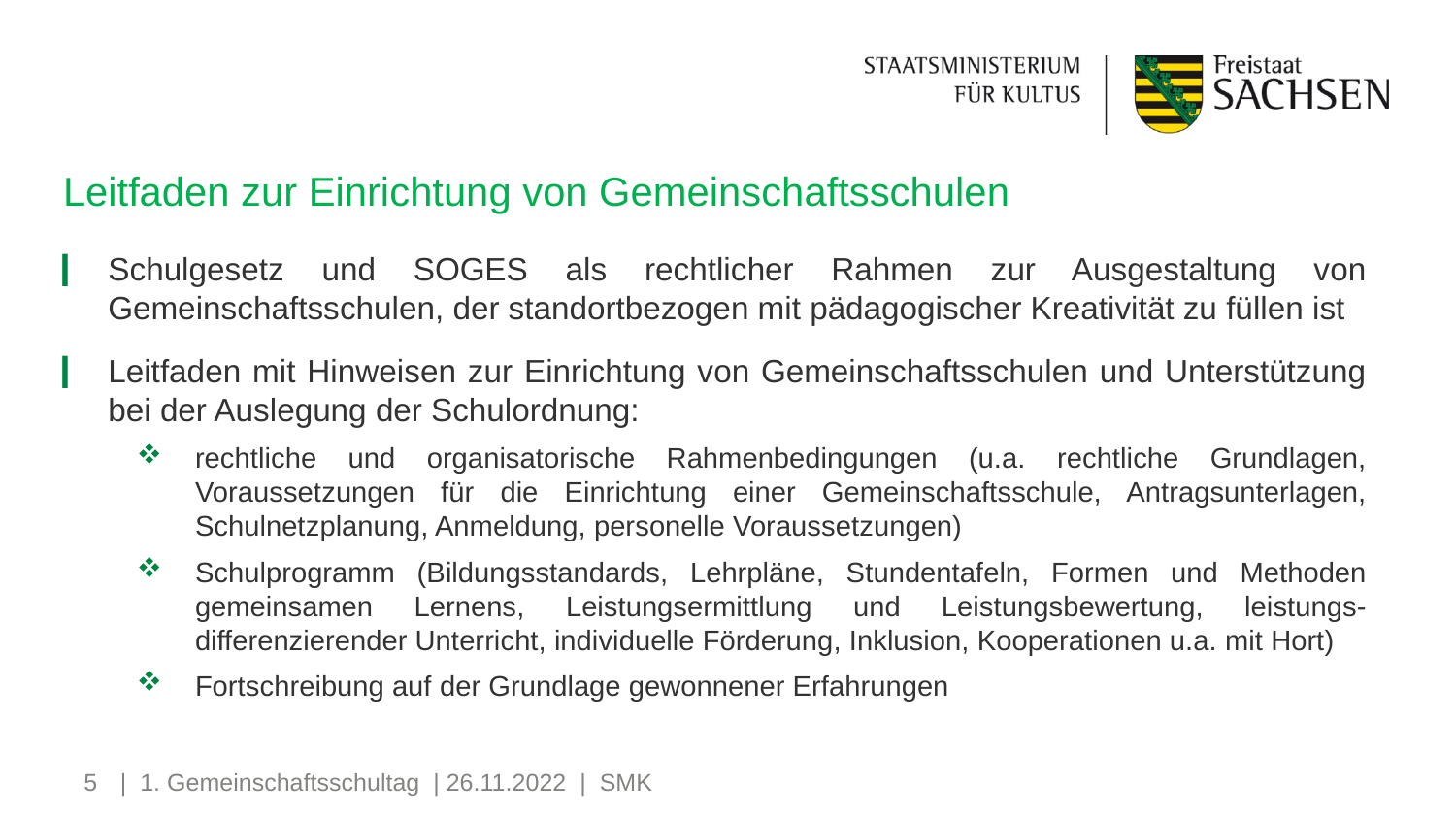

# Leitfaden zur Einrichtung von Gemeinschaftsschulen
Schulgesetz und SOGES als rechtlicher Rahmen zur Ausgestaltung von Gemeinschaftsschulen, der standortbezogen mit pädagogischer Kreativität zu füllen ist
Leitfaden mit Hinweisen zur Einrichtung von Gemeinschaftsschulen und Unterstützung bei der Auslegung der Schulordnung:
rechtliche und organisatorische Rahmenbedingungen (u.a. rechtliche Grundlagen, Voraussetzungen für die Einrichtung einer Gemeinschaftsschule, Antragsunterlagen, Schulnetzplanung, Anmeldung, personelle Voraussetzungen)
Schulprogramm (Bildungsstandards, Lehrpläne, Stundentafeln, Formen und Methoden gemeinsamen Lernens, Leistungsermittlung und Leistungsbewertung, leistungs-differenzierender Unterricht, individuelle Förderung, Inklusion, Kooperationen u.a. mit Hort)
Fortschreibung auf der Grundlage gewonnener Erfahrungen

5
|  1. Gemeinschaftsschultag  | 26.11.2022  |  SMK